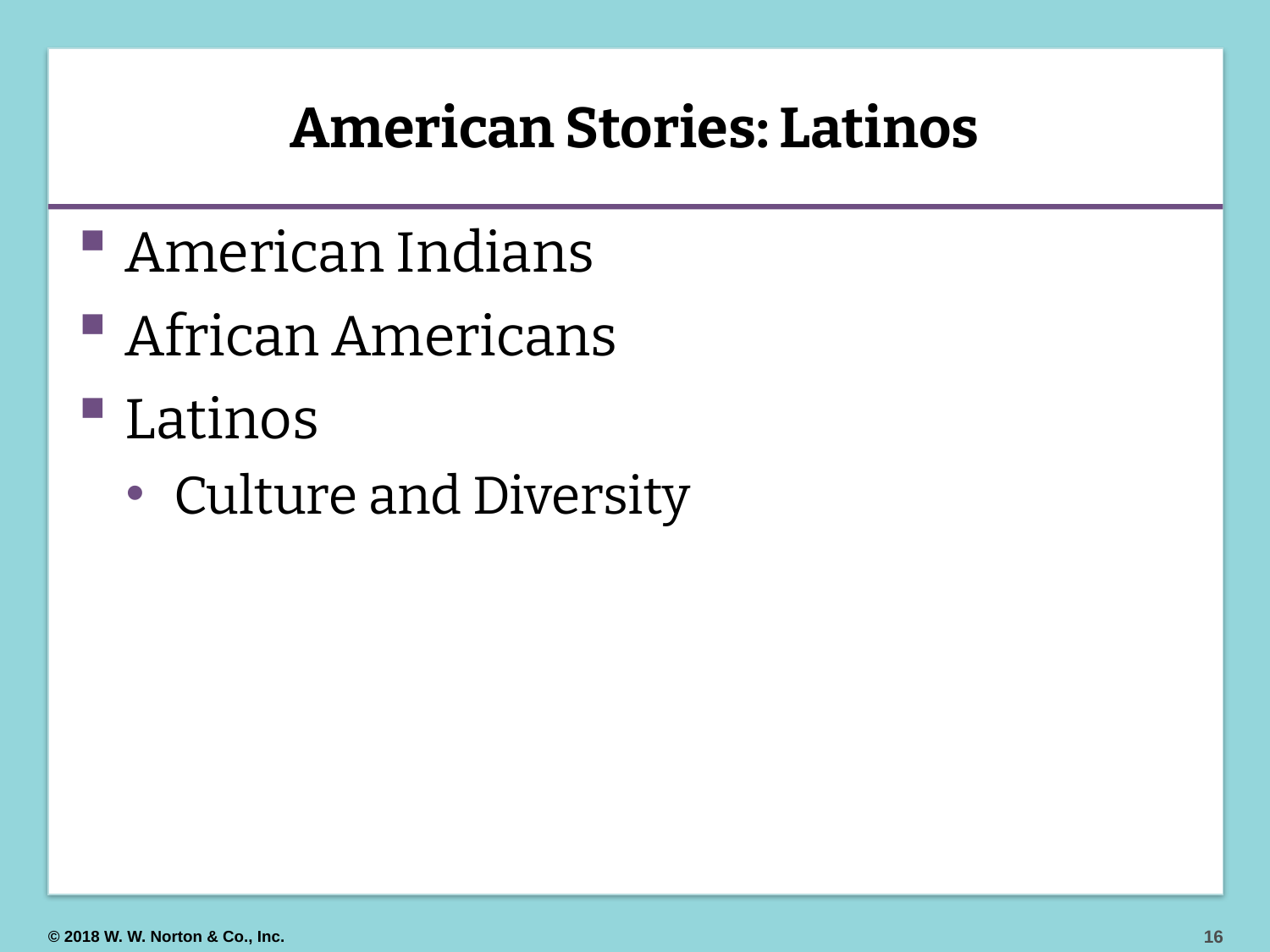

# American Stories: Latinos
American Indians
African Americans
Latinos
Culture and Diversity